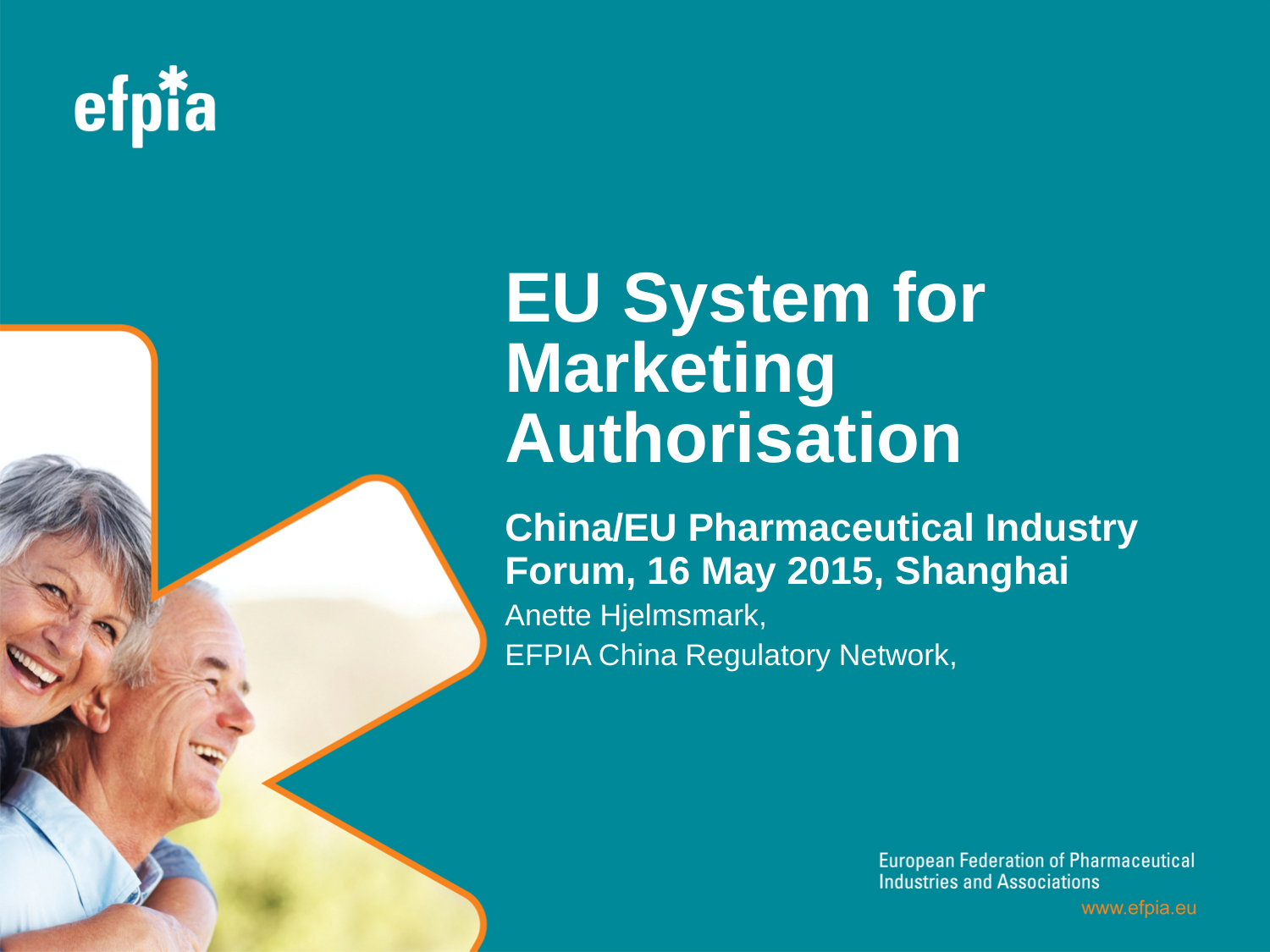

# EU System for Marketing Authorisation
China/EU Pharmaceutical Industry Forum, 16 May 2015, Shanghai
Anette Hjelmsmark,
EFPIA China Regulatory Network,